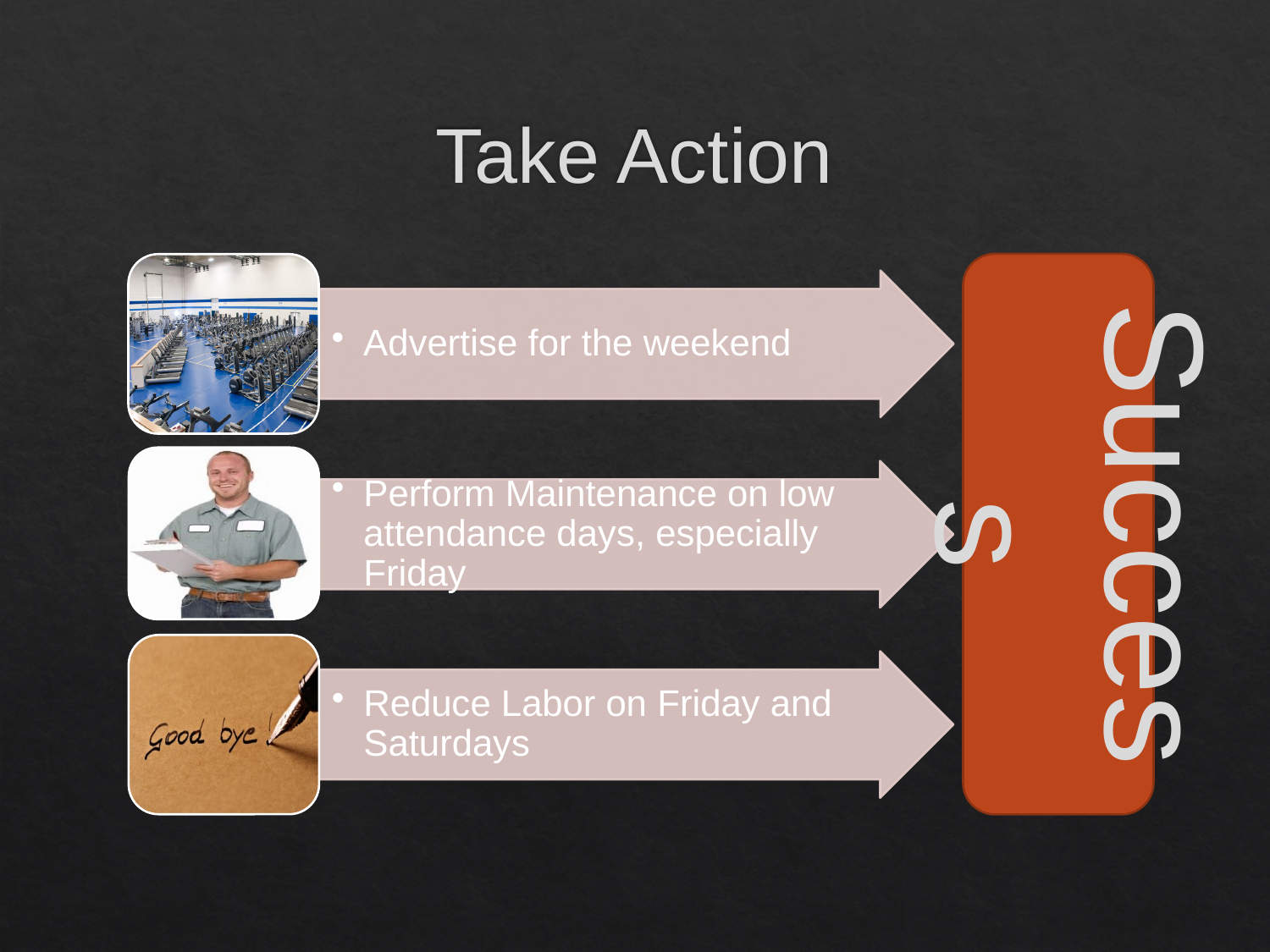

# Take Action
Advertise for the weekend

Perform Maintenance on low attendance days, especially Friday

Reduce Labor on Friday and Saturdays

Success